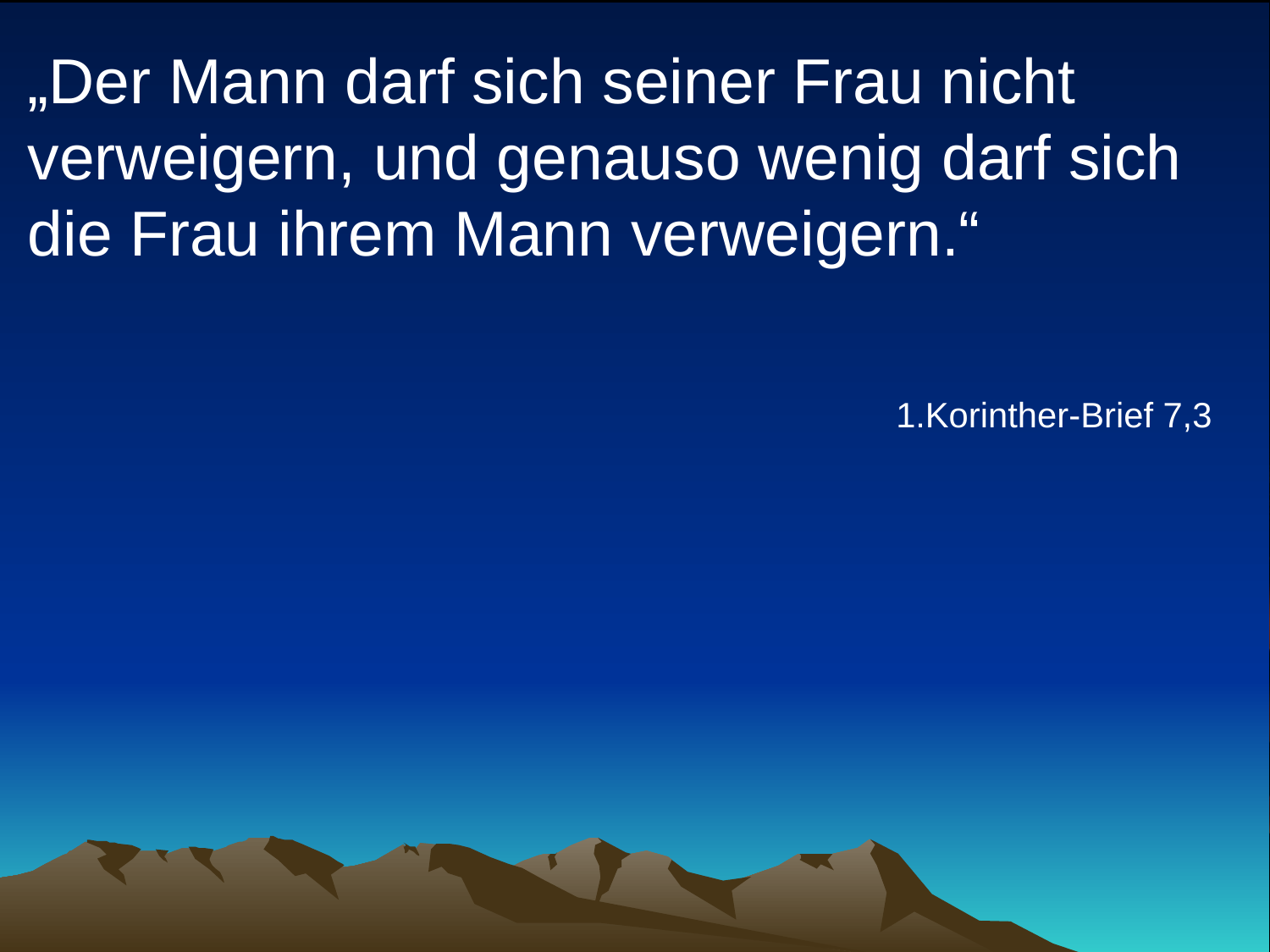

# „Der Mann darf sich seiner Frau nicht verweigern, und genauso wenig darf sich die Frau ihrem Mann verweigern.“
1.Korinther-Brief 7,3